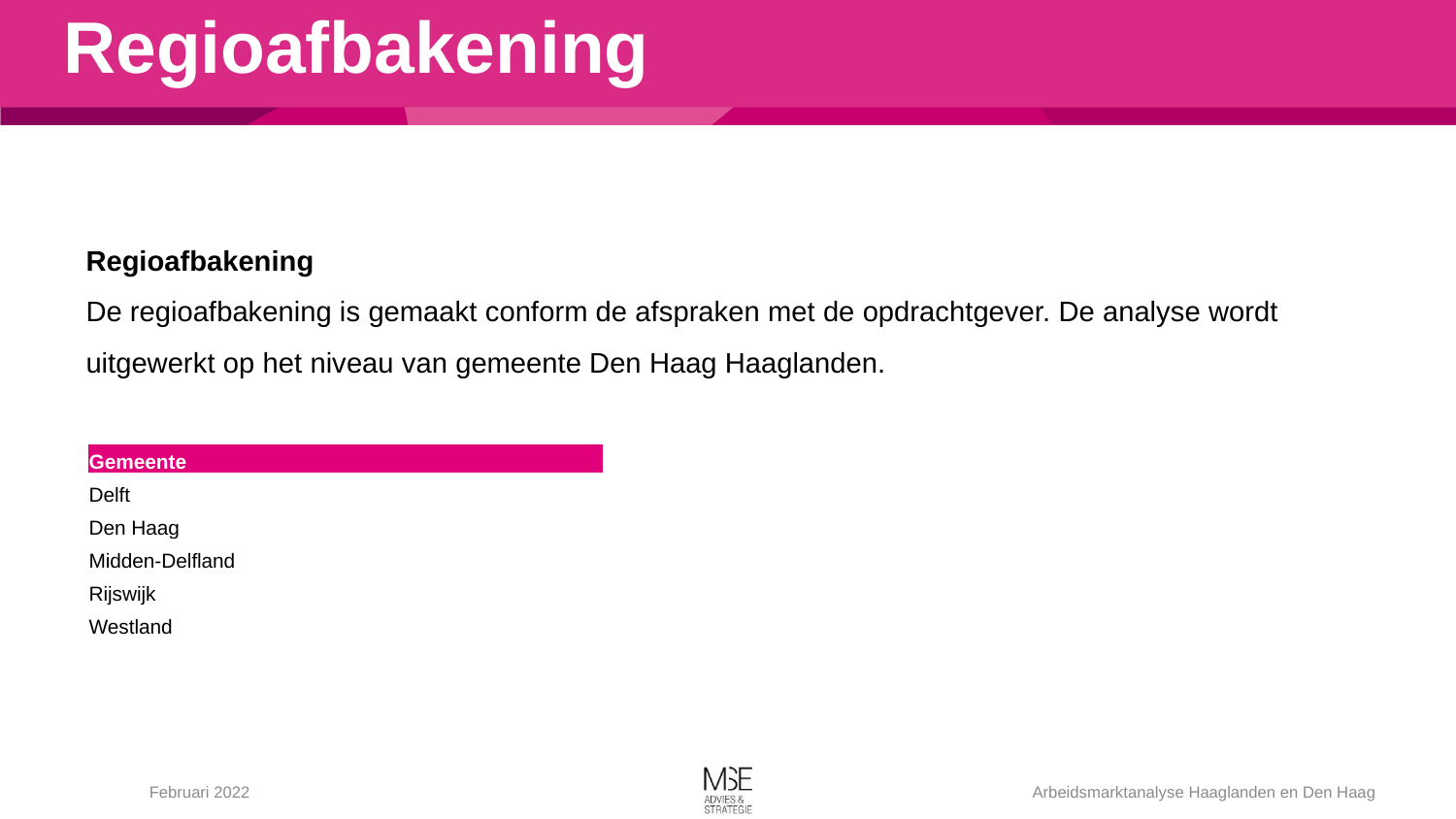

# Regioafbakening
Regioafbakening
De regioafbakening is gemaakt conform de afspraken met de opdrachtgever. De analyse wordt uitgewerkt op het niveau van gemeente Den Haag Haaglanden.

| Gemeente |
| --- |
| Delft |
| Den Haag |
| Midden-Delfland |
| Rijswijk |
| Westland |
Februari 2022
Arbeidsmarktanalyse Haaglanden en Den Haag